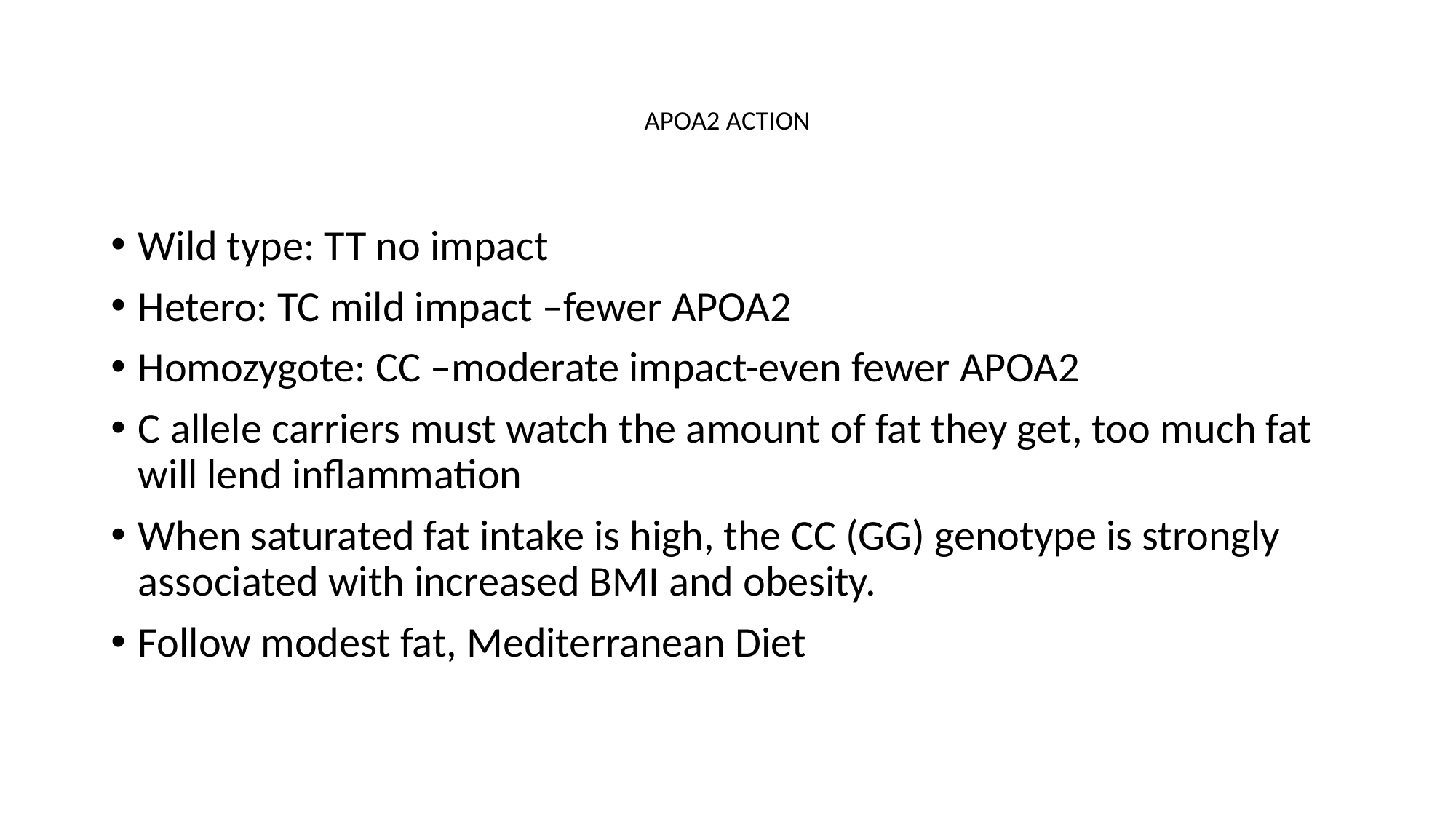

# APOA2 ACTION
Wild type: TT no impact
Hetero: TC mild impact –fewer APOA2
Homozygote: CC –moderate impact-even fewer APOA2
C allele carriers must watch the amount of fat they get, too much fat will lend inflammation
When saturated fat intake is high, the CC (GG) genotype is strongly associated with increased BMI and obesity.
Follow modest fat, Mediterranean Diet